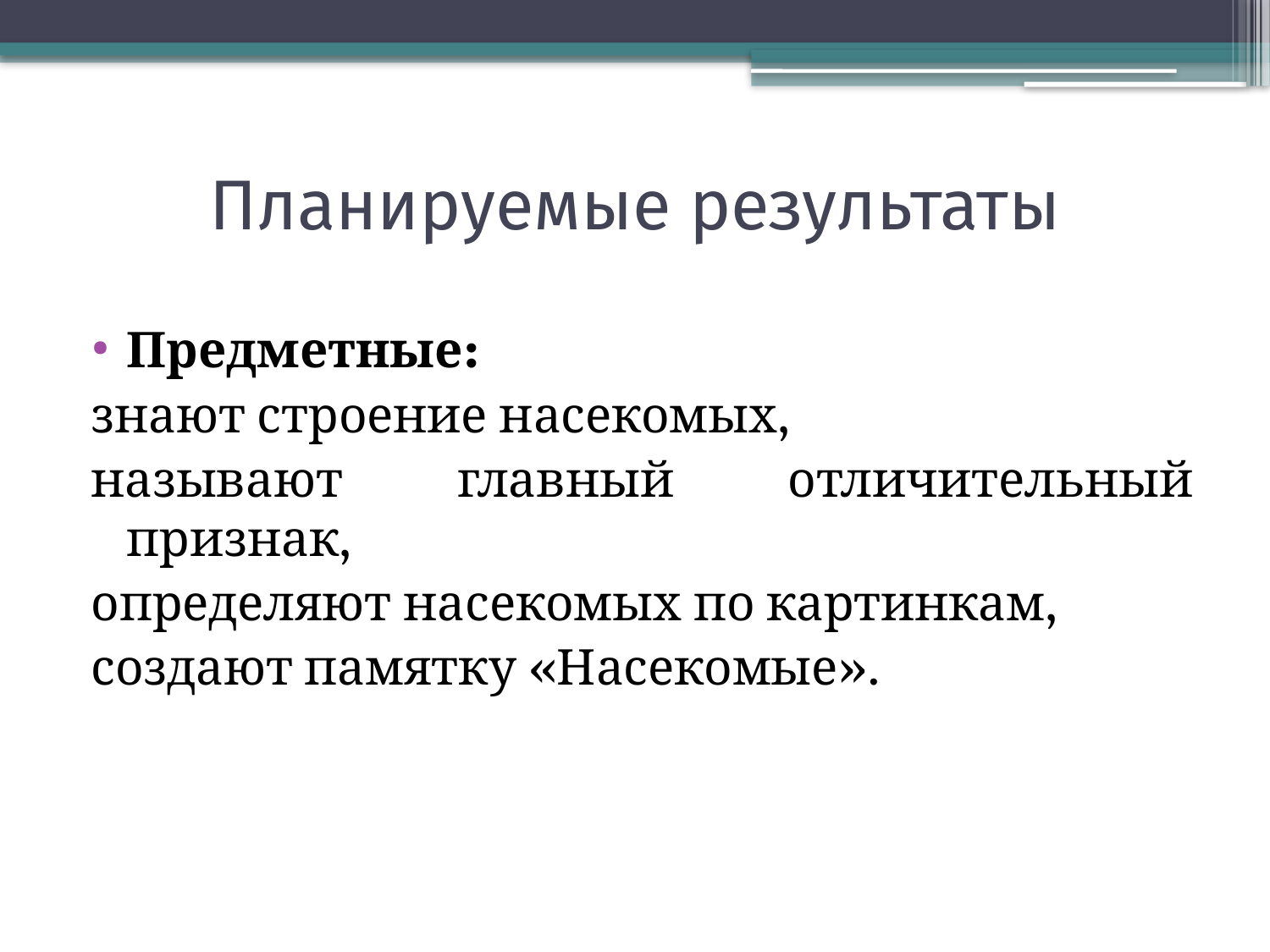

# Планируемые результаты
Предметные:
знают строение насекомых,
называют главный отличительный признак,
определяют насекомых по картинкам,
создают памятку «Насекомые».